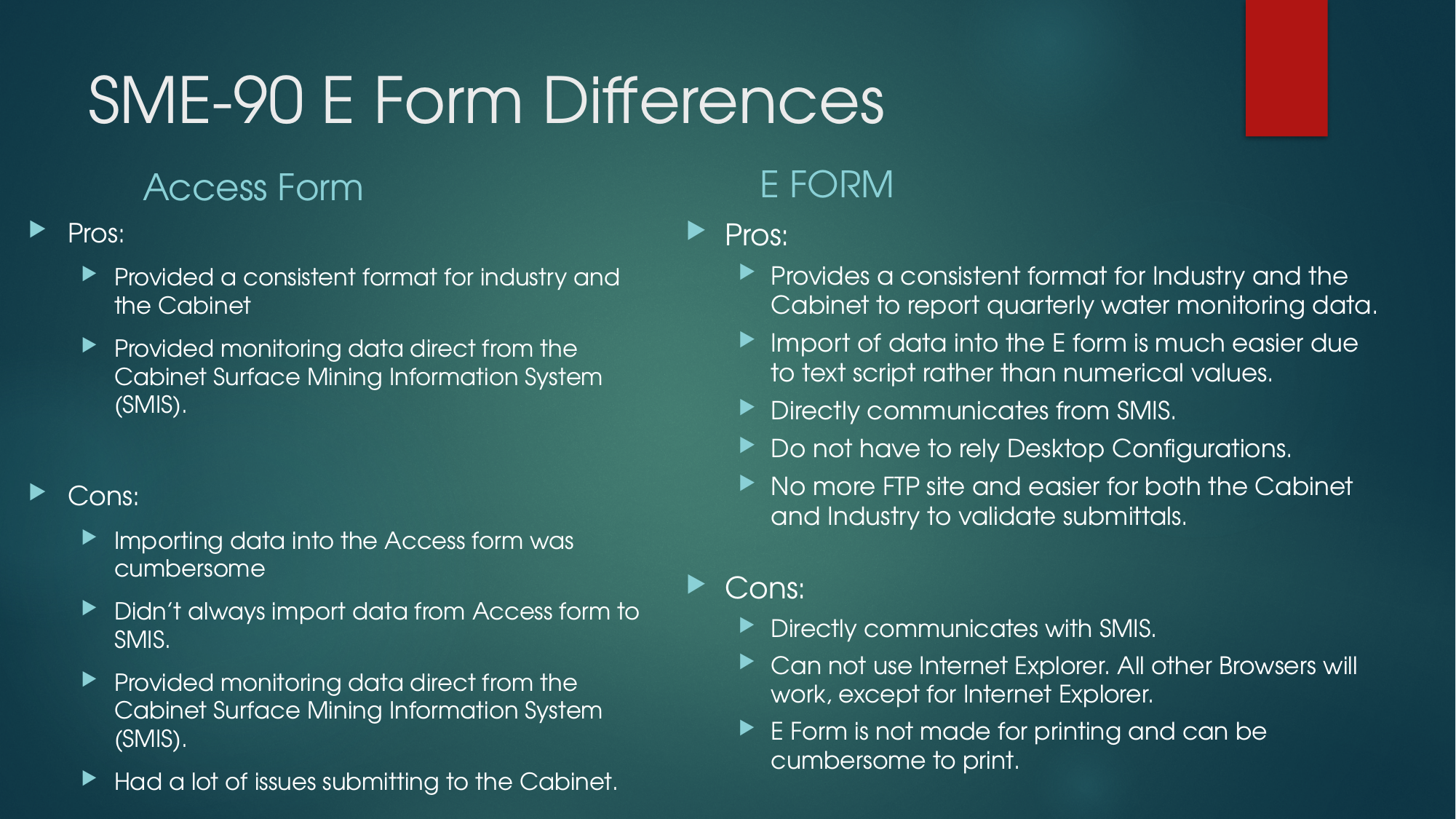

# SME-90 E Form Differences
E FORM
Access Form
Pros:
Provided a consistent format for industry and the Cabinet
Provided monitoring data direct from the Cabinet Surface Mining Information System (SMIS).

Cons:
Importing data into the Access form was cumbersome
Didn’t always import data from Access form to SMIS.
Provided monitoring data direct from the Cabinet Surface Mining Information System (SMIS).
Had a lot of issues submitting to the Cabinet.

Pros:
Provides a consistent format for Industry and the Cabinet to report quarterly water monitoring data.
Import of data into the E form is much easier due to text script rather than numerical values.
Directly communicates from SMIS.
Do not have to rely Desktop Configurations.
No more FTP site and easier for both the Cabinet and Industry to validate submittals.

Cons:
Directly communicates with SMIS.
Can not use Internet Explorer. All other Browsers will work, except for Internet Explorer.
E Form is not made for printing and can be cumbersome to print.